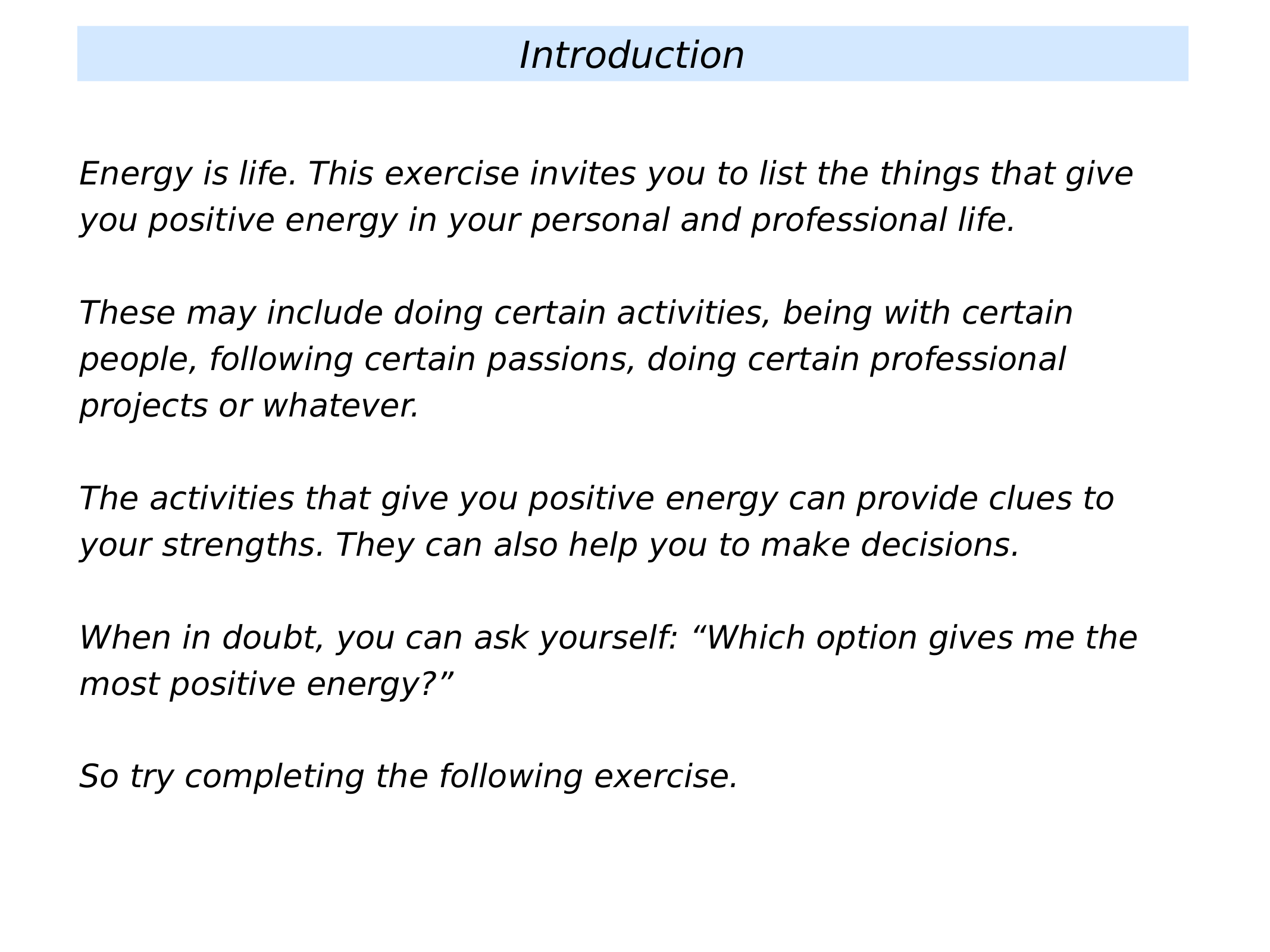

Introduction
Energy is life. This exercise invites you to list the things that give you positive energy in your personal and professional life.

These may include doing certain activities, being with certain people, following certain passions, doing certain professional projects or whatever.

The activities that give you positive energy can provide clues to your strengths. They can also help you to make decisions.

When in doubt, you can ask yourself: “Which option gives me the most positive energy?”

So try completing the following exercise.